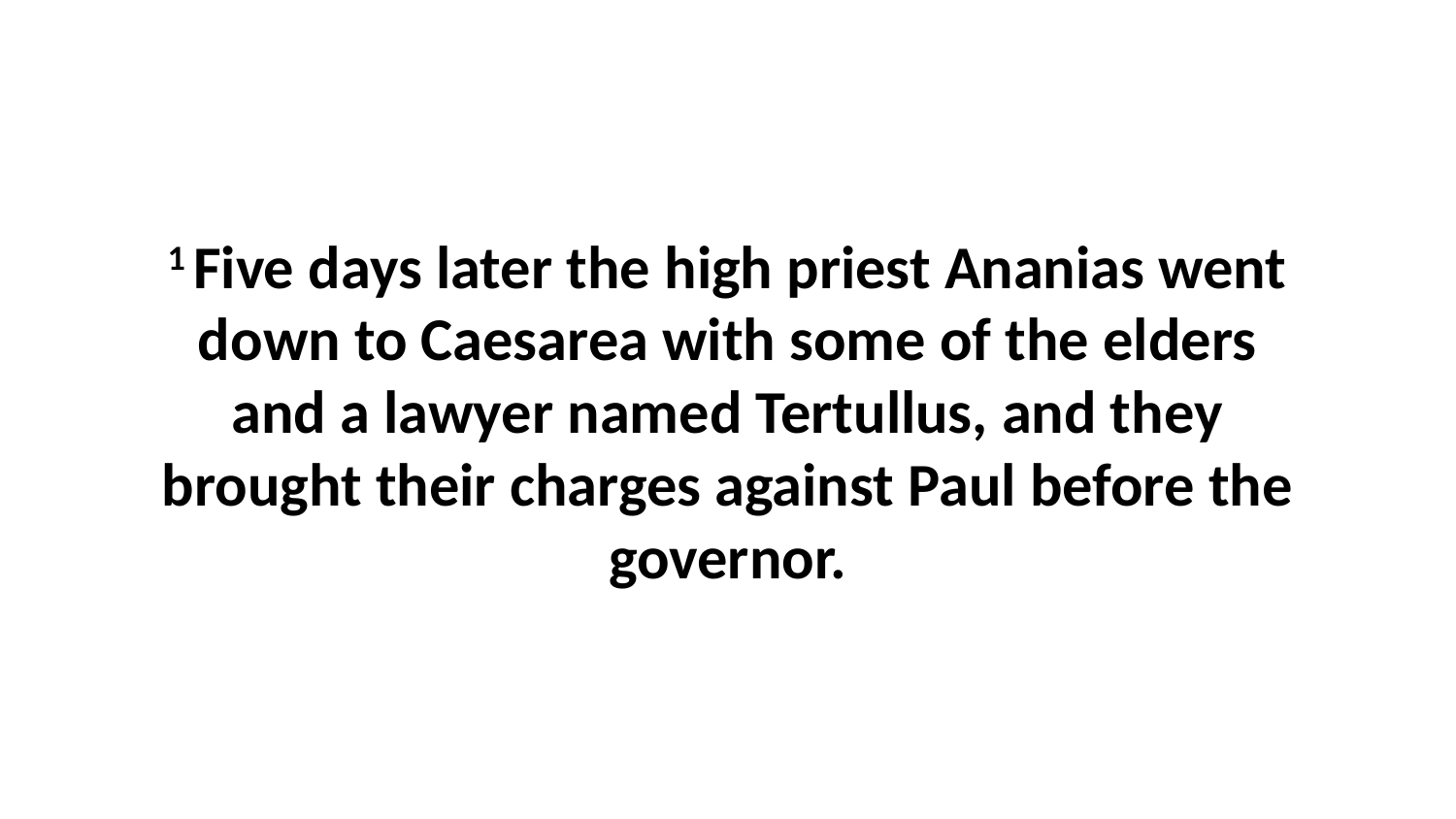

1 Five days later the high priest Ananias went down to Caesarea with some of the elders and a lawyer named Tertullus, and they brought their charges against Paul before the governor.